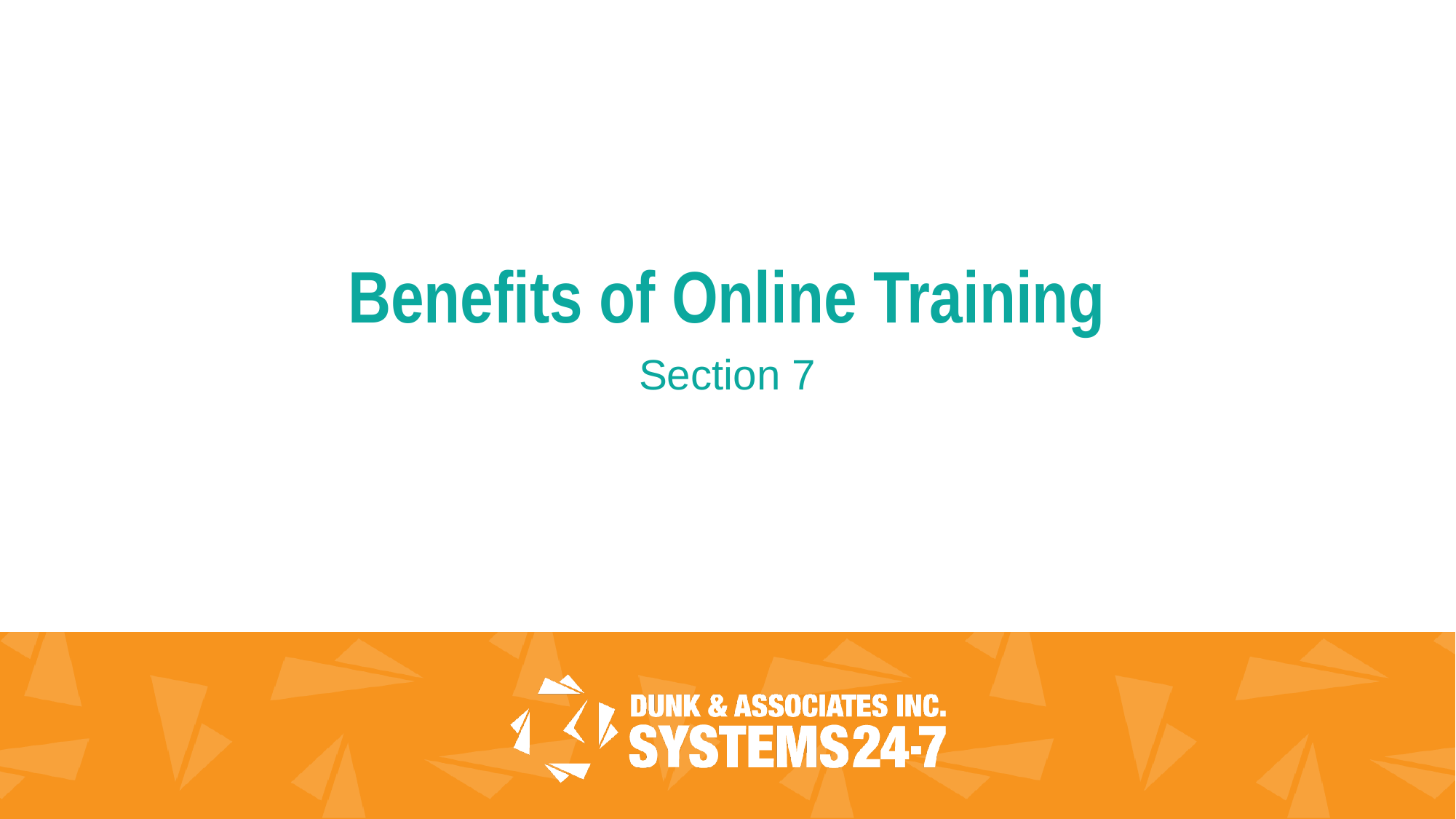

# Benefits of Online Training
Section 7